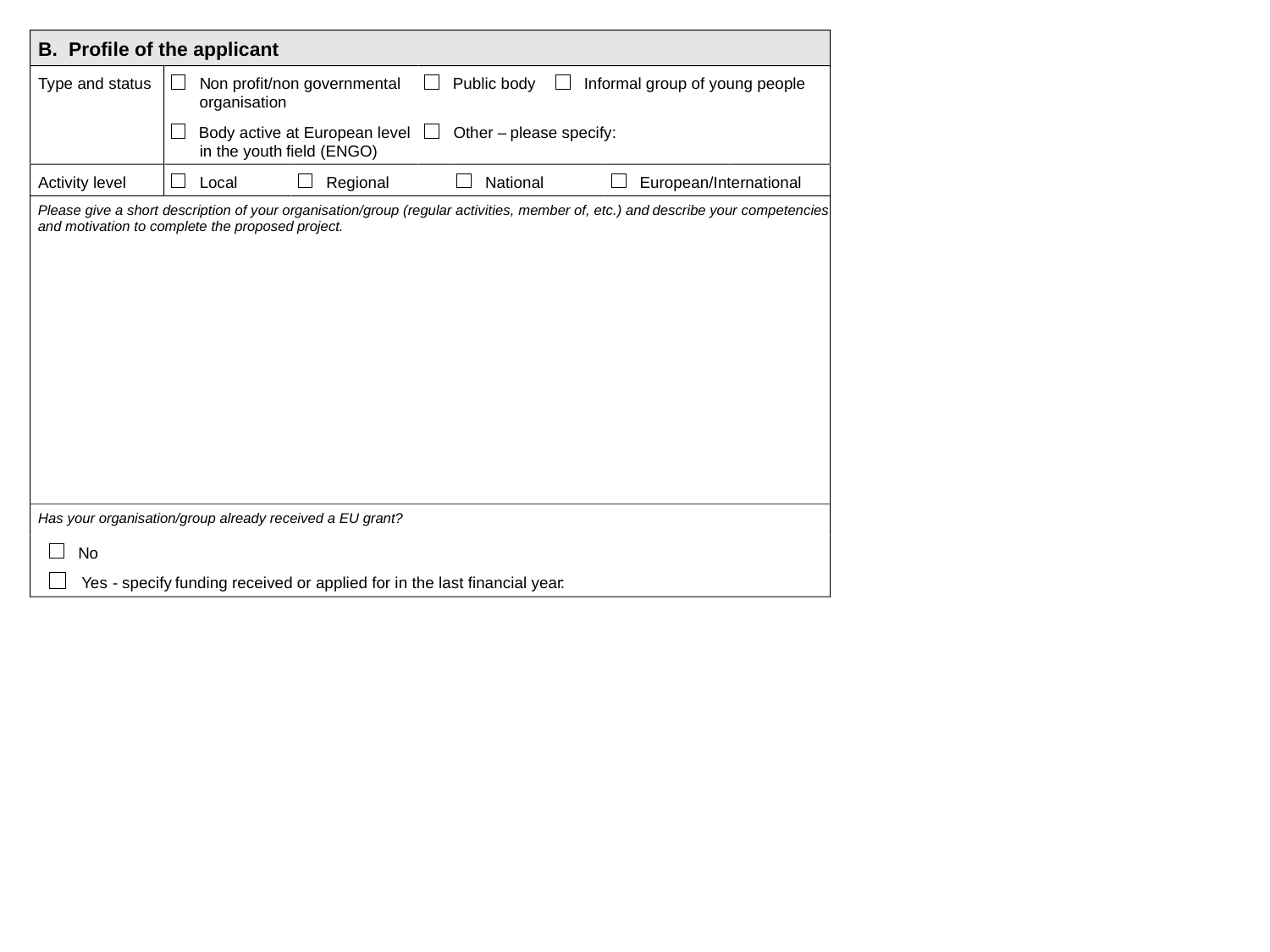

B.  Profile of the applicant

Type and status

N
on profit/non governmental

Public body

Informal group of young people

organisation

Body active at European level

Other
–

please specify:

in the youth

field
(ENGO)

Activity level

L
ocal

Regional

National

European/International

Please give a short description of your organisation/group (regular activities, member of, etc.) and
describe
your

competencies
and motivation to comple
te the proposed

project
.

Has your organisation/group already received a EU grant?

No

Yes
-

specify
funding received or applied for in the last financial year
: